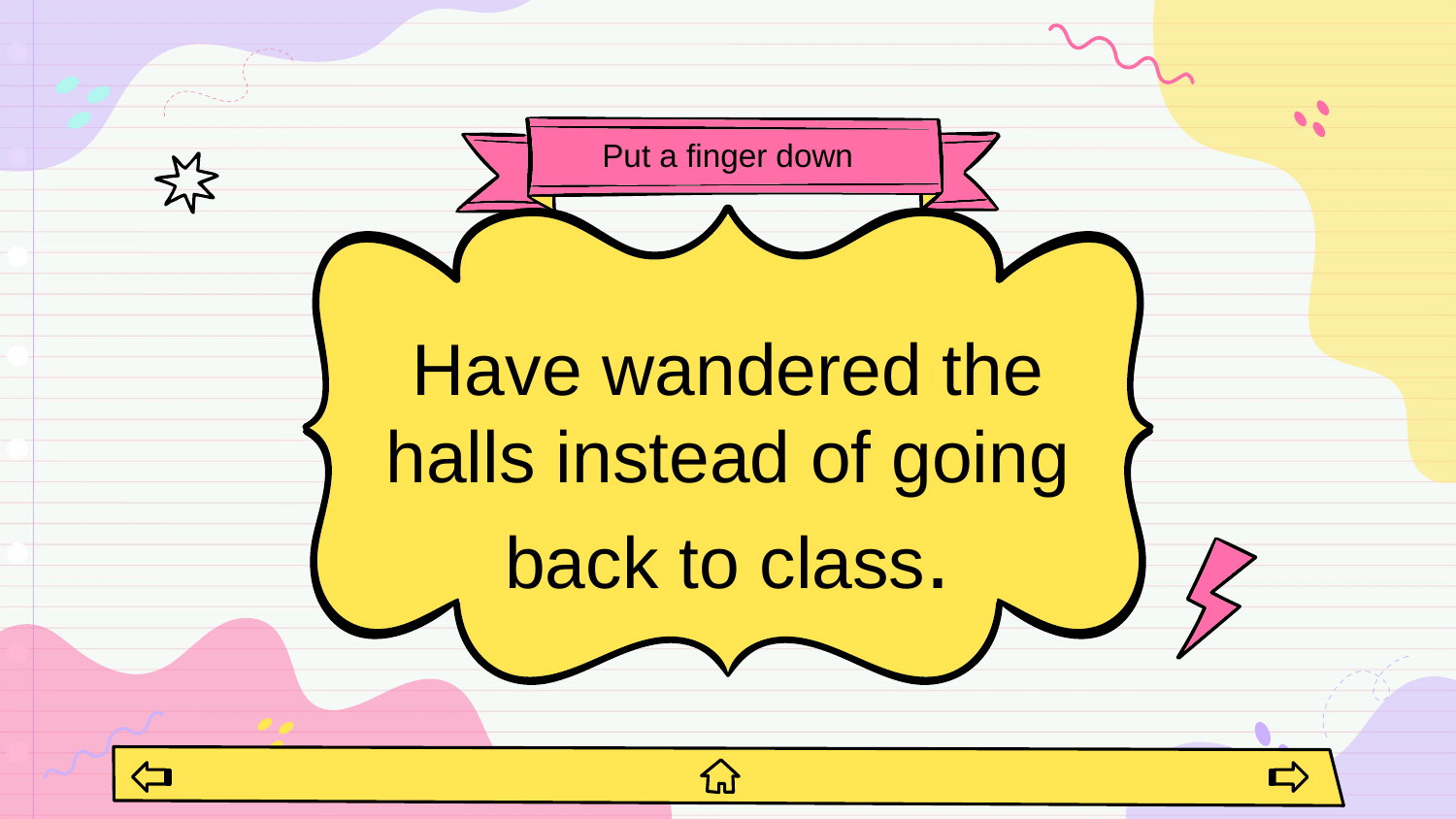

# Put a finger down

Have wandered the halls instead of going back to class.